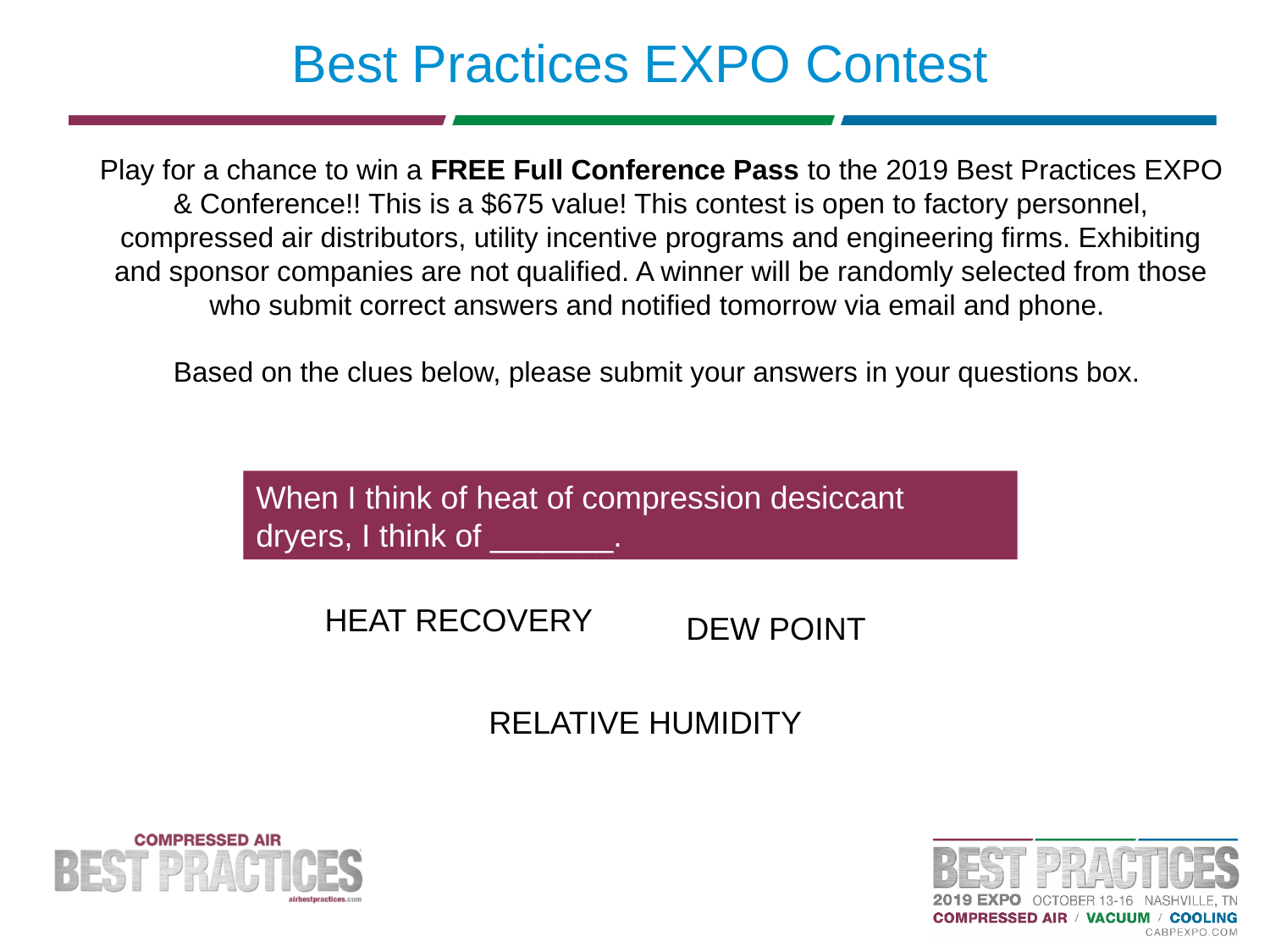

# Best Practices EXPO Contest
Play for a chance to win a FREE Full Conference Pass to the 2019 Best Practices EXPO & Conference!! This is a $675 value! This contest is open to factory personnel, compressed air distributors, utility incentive programs and engineering firms. Exhibiting and sponsor companies are not qualified. A winner will be randomly selected from those who submit correct answers and notified tomorrow via email and phone.

Based on the clues below, please submit your answers in your questions box.
When I think of heat of compression desiccant dryers, I think of _______.
HEAT RECOVERY
DEW POINT
RELATIVE HUMIDITY